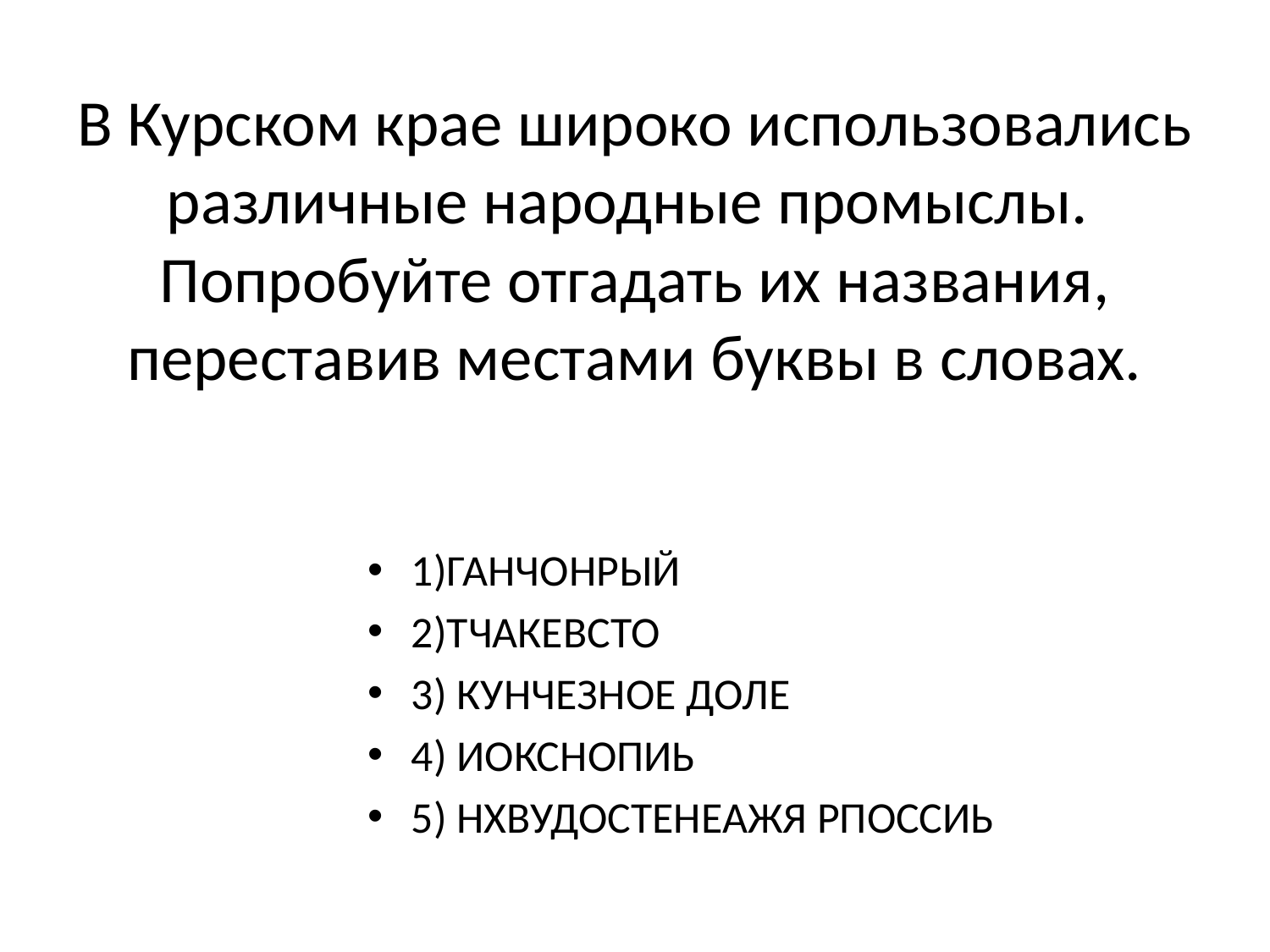

# В Курском крае широко использовались различные народные промыслы. Попробуйте отгадать их названия, переставив местами буквы в словах.
1)ГАНЧОНРЫЙ
2)ТЧАКЕВСТО
3) КУНЧЕЗНОЕ ДОЛЕ
4) ИОКСНОПИЬ
5) НХВУДОСТЕНЕАЖЯ РПОССИЬ